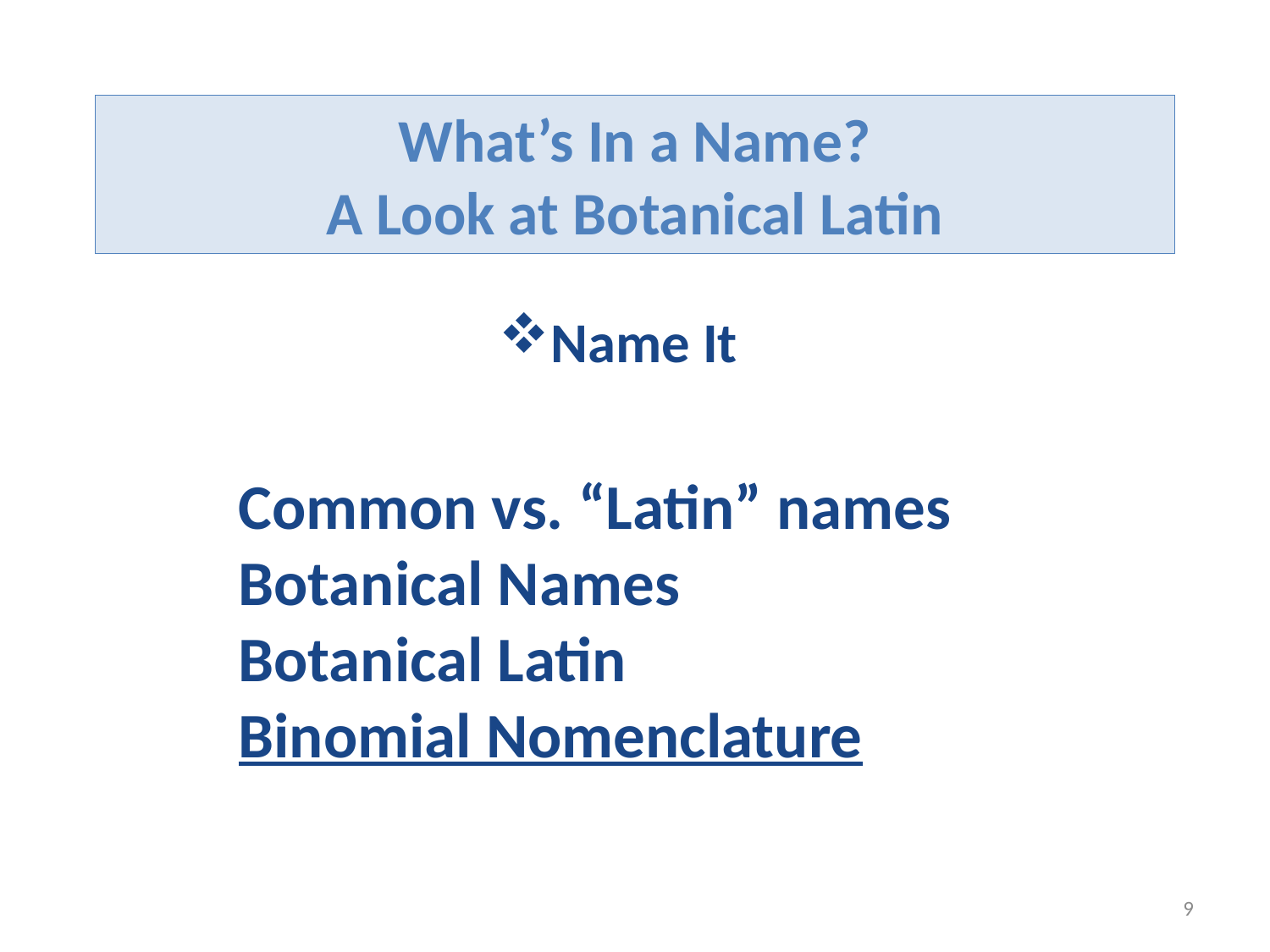

What’s In a Name?
 A Look at Botanical Latin
Name It
Common vs. “Latin” names
Botanical Names
Botanical Latin
Binomial Nomenclature

9